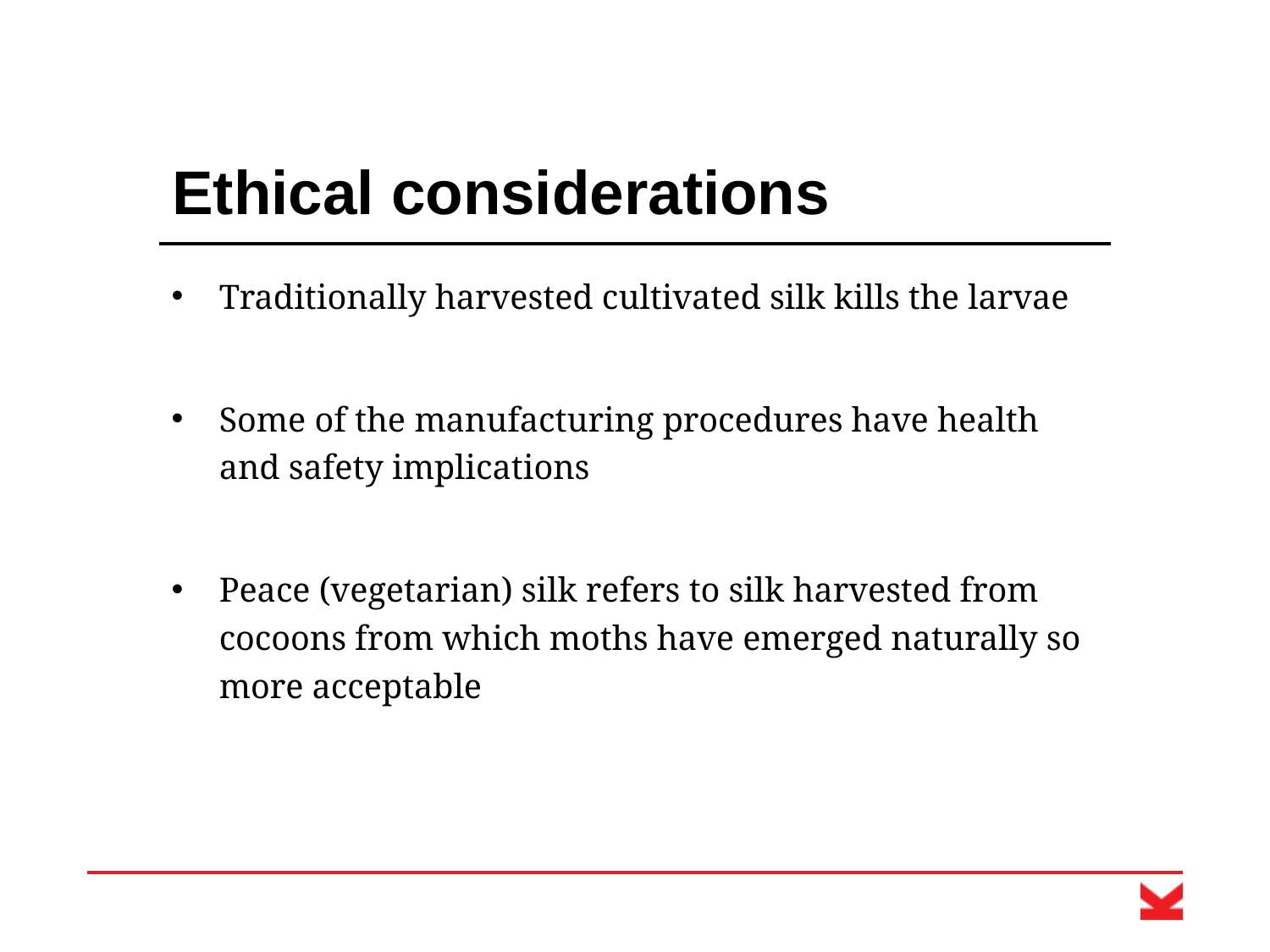

# Ethical considerations
Traditionally harvested cultivated silk kills the larvae

Some of the manufacturing procedures have health and safety implications

Peace (vegetarian) silk refers to silk harvested from cocoons from which moths have emerged naturally so more acceptable